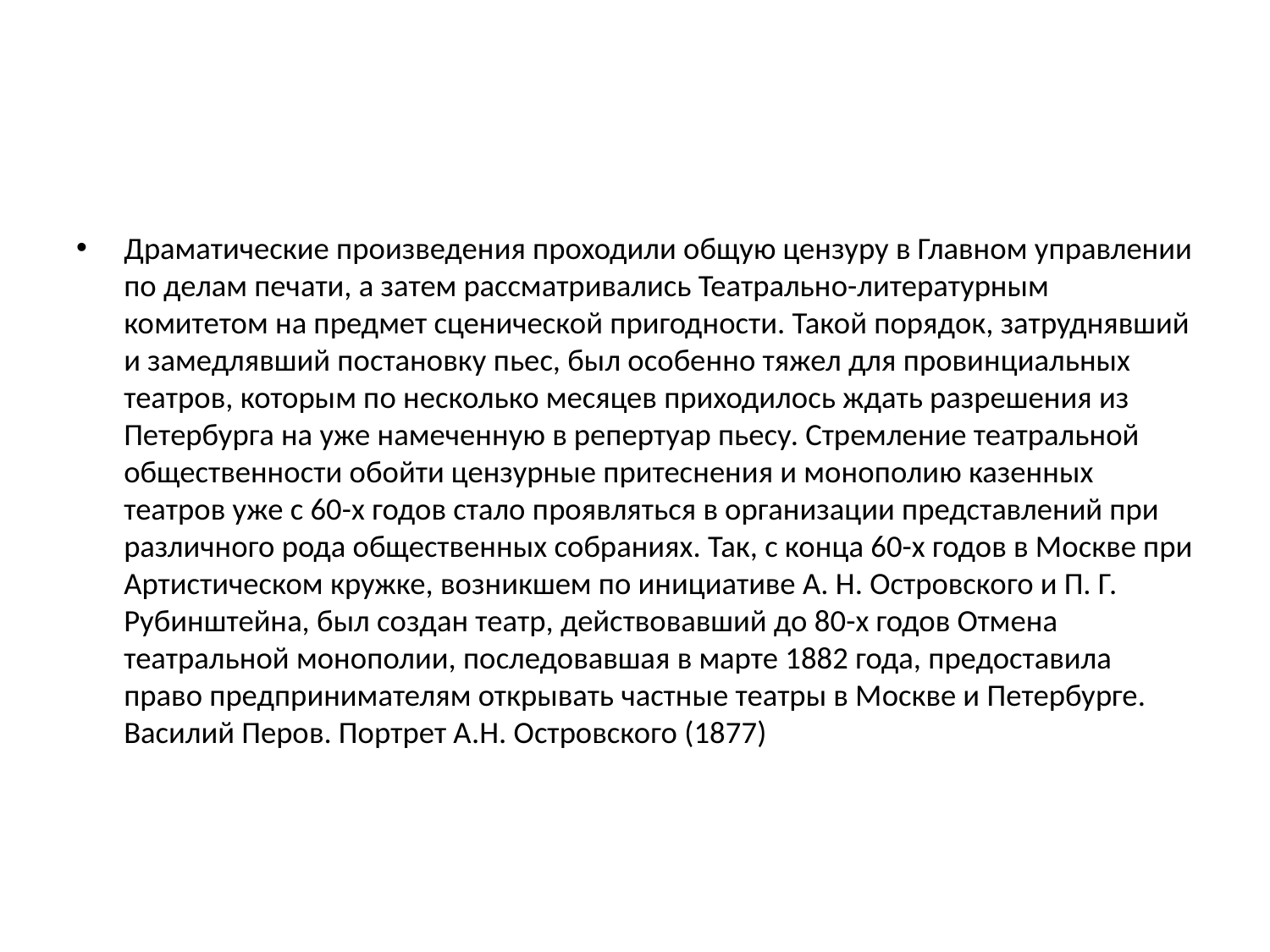

#
Драматические произведения проходили общую цензуру в Главном управлении по делам печати, а затем рассматривались Театрально-литературным комитетом на предмет сценической пригодности. Такой порядок, затруднявший и замедлявший постановку пьес, был особенно тяжел для провинциальных театров, которым по несколько месяцев приходилось ждать разрешения из Петербурга на уже намеченную в репертуар пьесу. Стремление театральной общественности обойти цензурные притеснения и монополию казенных театров уже с 60-х годов стало проявляться в организации представлений при различного рода общественных собраниях. Так, с конца 60-х годов в Москве при Артистическом кружке, возникшем по инициативе А. Н. Островского и П. Г. Рубинштейна, был создан театр, действовавший до 80-х годов Отмена театральной монополии, последовавшая в марте 1882 года, предоставила право предпринимателям открывать частные театры в Москве и Петербурге. Василий Перов. Портрет А.Н. Островского (1877)